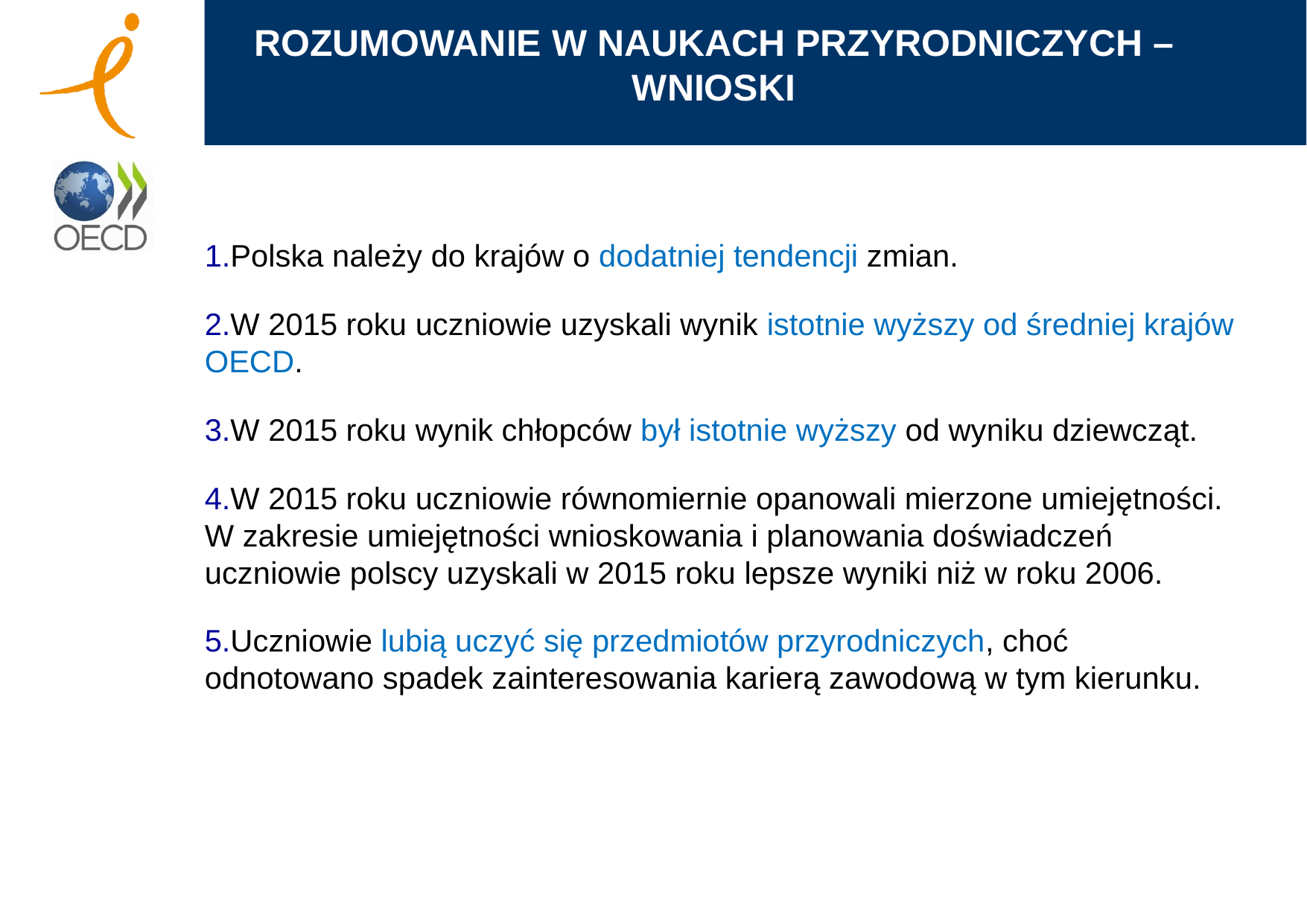

# ROZUMOWANIE W NAUKACH PRZYRODNICZYCH – WNIOSKI

Polska należy do krajów o dodatniej tendencji zmian.
W 2015 roku uczniowie uzyskali wynik istotnie wyższy od średniej krajów OECD.
W 2015 roku wynik chłopców był istotnie wyższy od wyniku dziewcząt.
W 2015 roku uczniowie równomiernie opanowali mierzone umiejętności. W zakresie umiejętności wnioskowania i planowania doświadczeń uczniowie polscy uzyskali w 2015 roku lepsze wyniki niż w roku 2006.
Uczniowie lubią uczyć się przedmiotów przyrodniczych, choć odnotowano spadek zainteresowania karierą zawodową w tym kierunku.